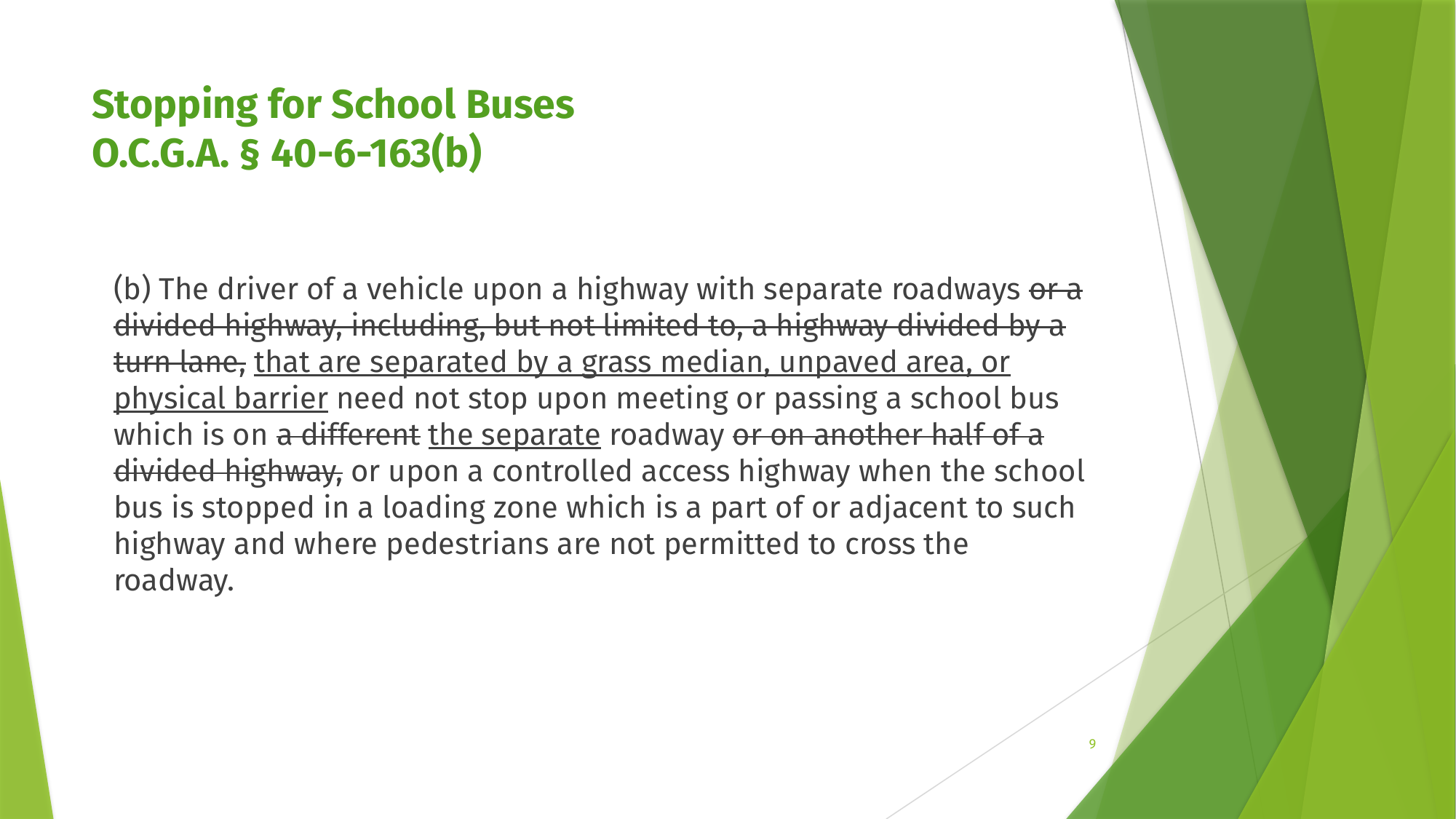

# Stopping for School Buses O.C.G.A. § 40-6-163(b)
(b) The driver of a vehicle upon a highway with separate roadways or a divided highway, including, but not limited to, a highway divided by a turn lane, that are separated by a grass median, unpaved area, or physical barrier need not stop upon meeting or passing a school bus which is on a different the separate roadway or on another half of a divided highway, or upon a controlled access highway when the school bus is stopped in a loading zone which is a part of or adjacent to such highway and where pedestrians are not permitted to cross the roadway.
9